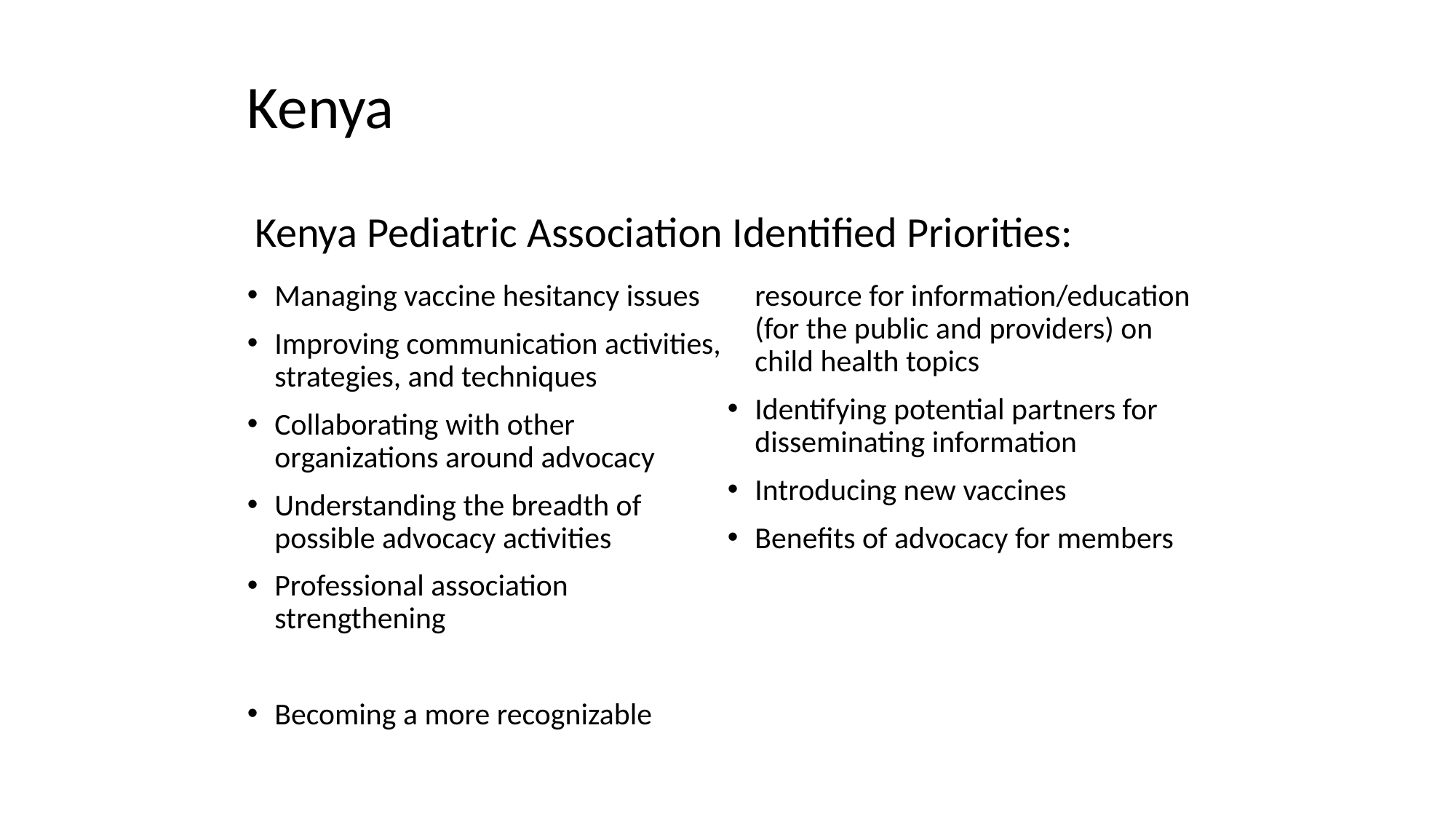

# Kenya
Kenya Pediatric Association Identified Priorities:

Managing vaccine hesitancy issues
Improving communication activities, strategies, and techniques
Collaborating with other organizations around advocacy
Understanding the breadth of possible advocacy activities
Professional association strengthening

Becoming a more recognizable resource for information/education (for the public and providers) on child health topics
Identifying potential partners for disseminating information
Introducing new vaccines
Benefits of advocacy for members